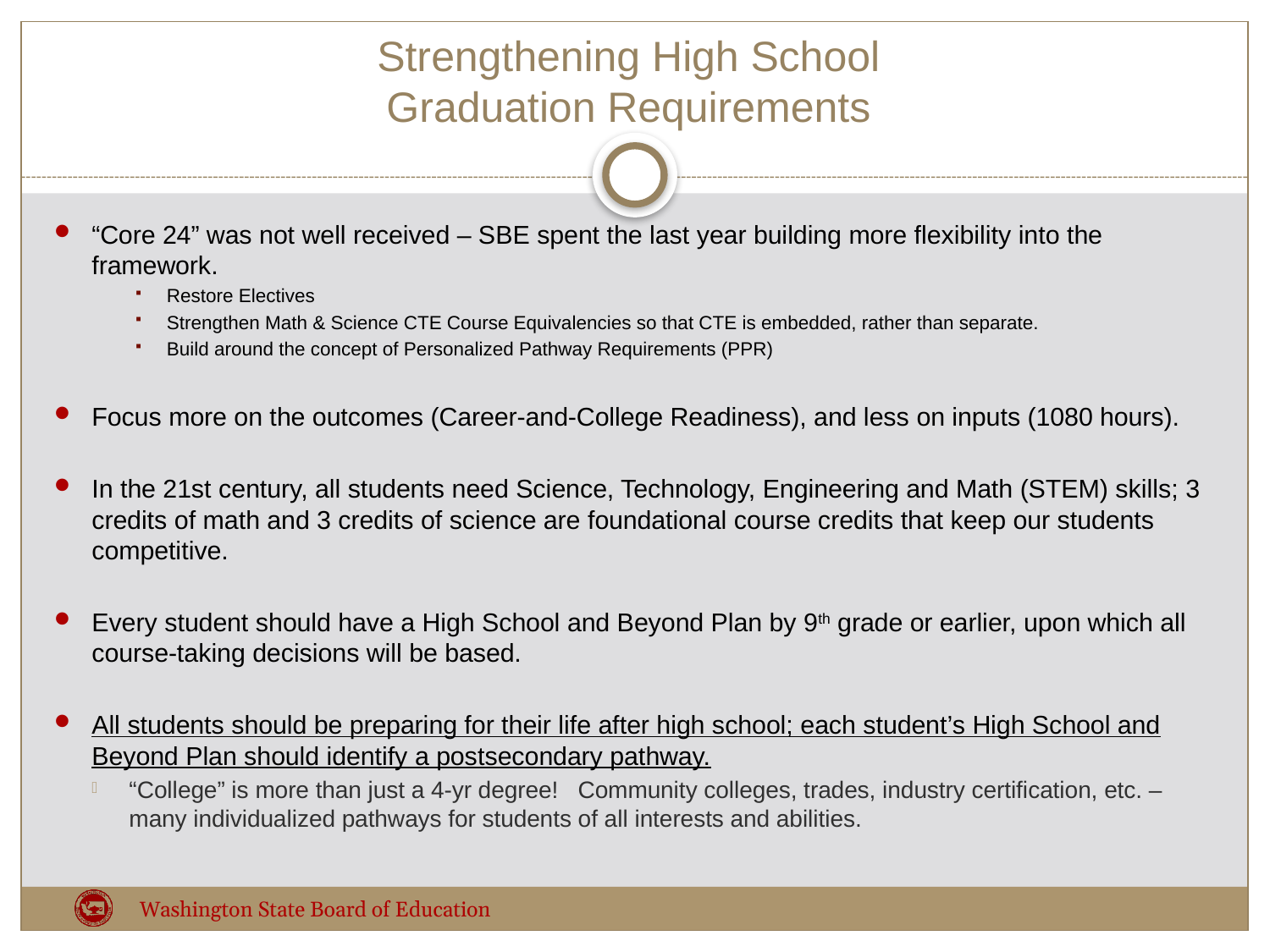

# Strengthening High School Graduation Requirements
“Core 24” was not well received – SBE spent the last year building more flexibility into the framework.
Restore Electives
Strengthen Math & Science CTE Course Equivalencies so that CTE is embedded, rather than separate.
Build around the concept of Personalized Pathway Requirements (PPR)

Focus more on the outcomes (Career-and-College Readiness), and less on inputs (1080 hours).

In the 21st century, all students need Science, Technology, Engineering and Math (STEM) skills; 3 credits of math and 3 credits of science are foundational course credits that keep our students competitive.

Every student should have a High School and Beyond Plan by 9th grade or earlier, upon which all course-taking decisions will be based.

All students should be preparing for their life after high school; each student’s High School and Beyond Plan should identify a postsecondary pathway.
“College” is more than just a 4-yr degree!   Community colleges, trades, industry certification, etc. – many individualized pathways for students of all interests and abilities.

Washington State Board of Education